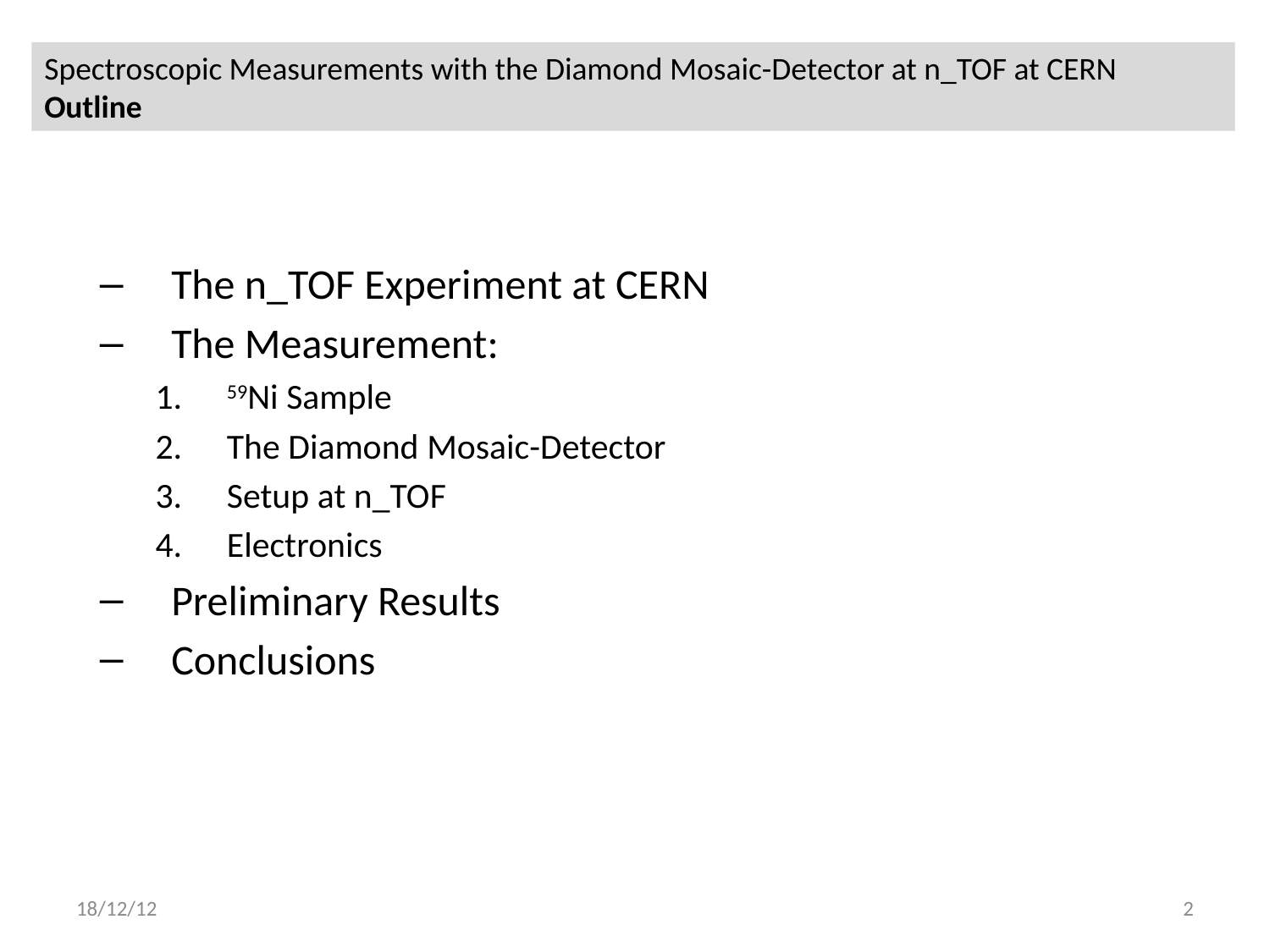

Spectroscopic Measurements with the Diamond Mosaic-Detector at n_TOF at CERN
Outline

The n_TOF Experiment at CERN
The Measurement:
59Ni Sample
The Diamond Mosaic-Detector
Setup at n_TOF
Electronics
Preliminary Results
Conclusions

18/12/12
2